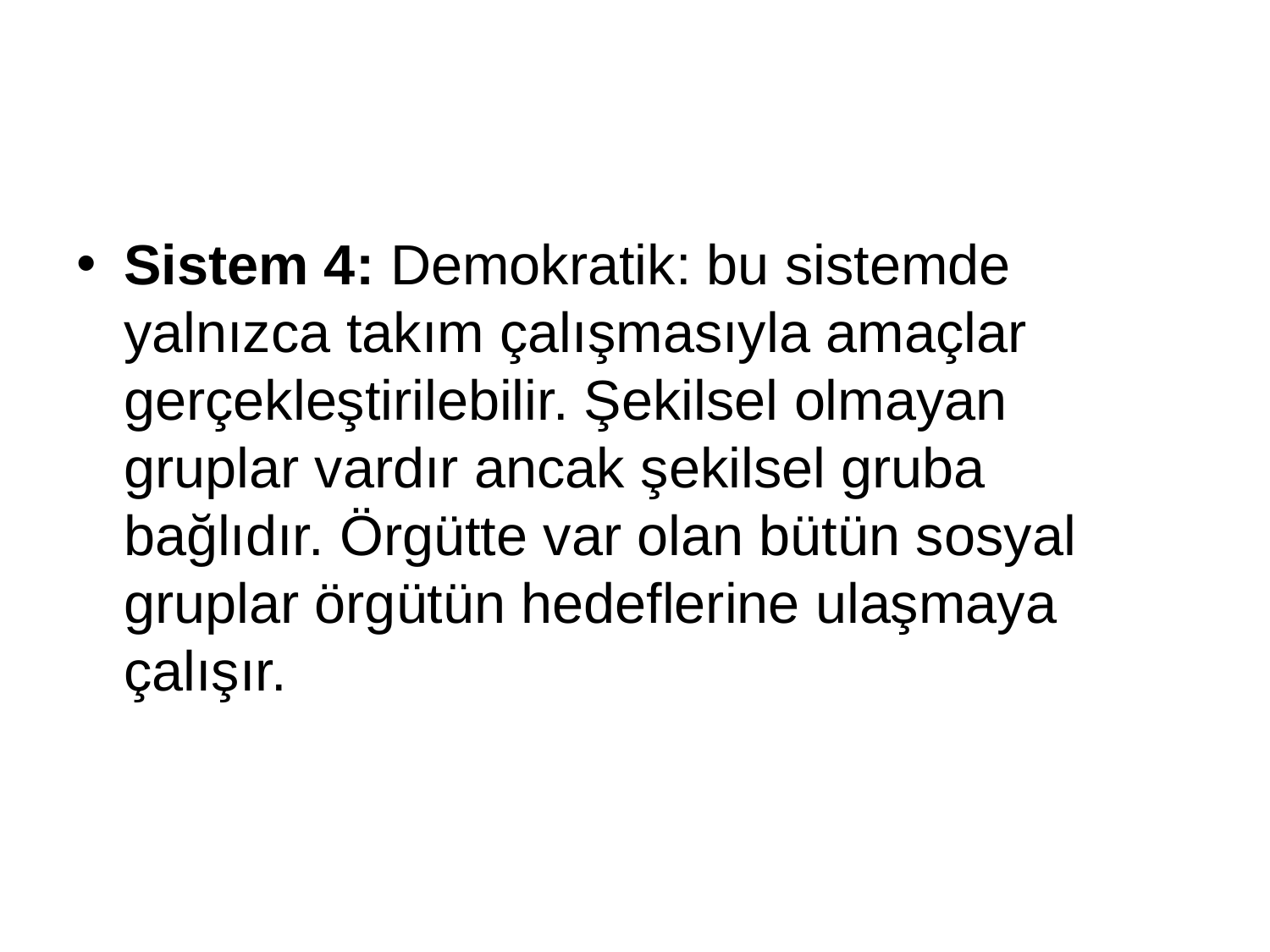

#
Sistem 4: Demokratik: bu sistemde yalnızca takım çalışmasıyla amaçlar gerçekleştirilebilir. Şekilsel olmayan gruplar vardır ancak şekilsel gruba bağlıdır. Örgütte var olan bütün sosyal gruplar örgütün hedeflerine ulaşmaya çalışır.